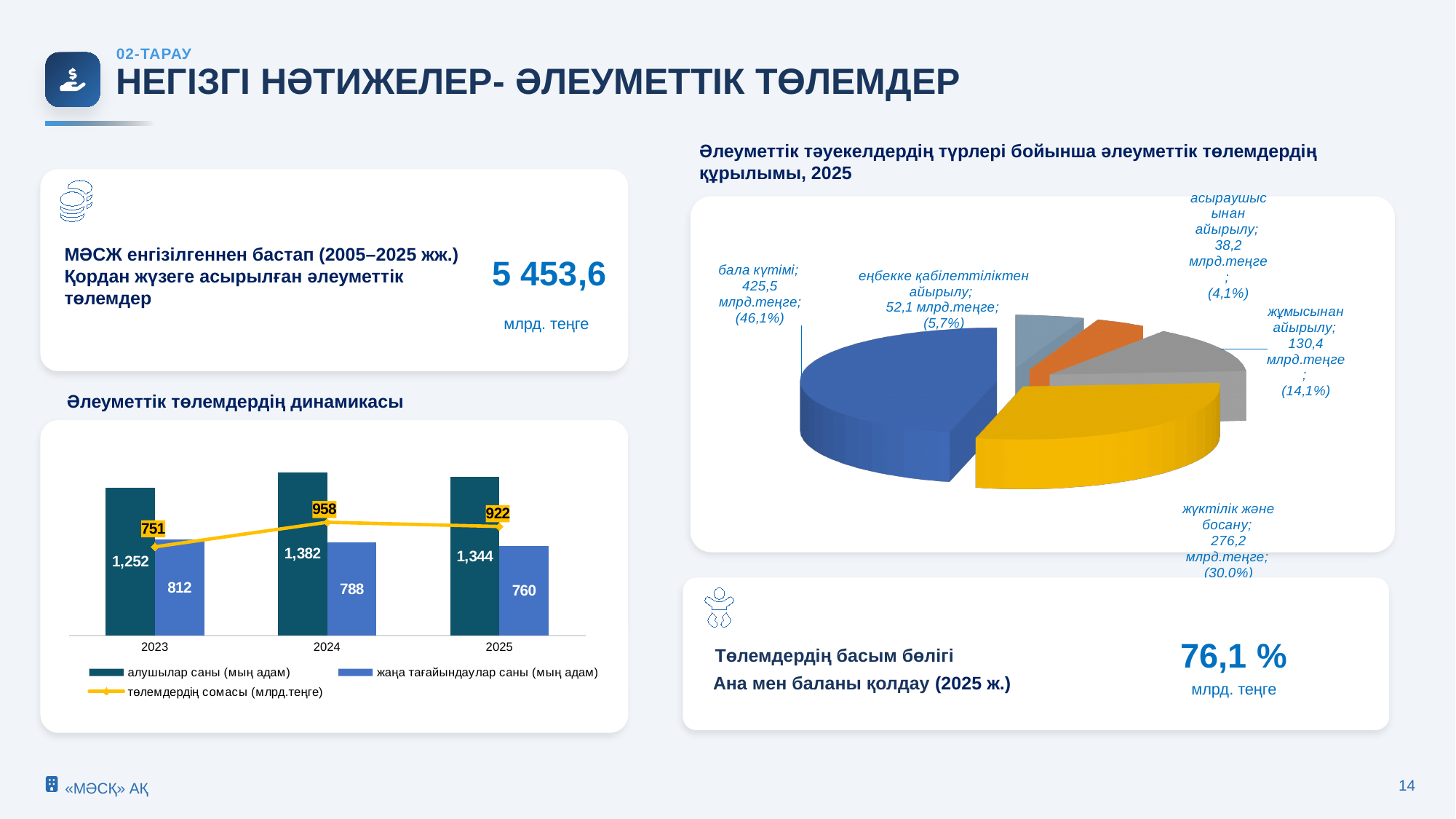

02-ТАРАУ

НЕГІЗГІ НӘТИЖЕЛЕР- ӘЛЕУМЕТТІК ТӨЛЕМДЕР

Әлеуметтік тәуекелдердің түрлері бойынша әлеуметтік төлемдердің құрылымы, 2025

[unsupported chart]

МӘСЖ енгізілгеннен бастап (2005–2025 жж.) Қордан жүзеге асырылған әлеуметтік төлемдер
5 453,6
млрд. теңге
Әлеуметтік төлемдердің динамикасы

### Chart

| Category | алушылар саны (мың адам) | жаңа тағайындаулар саны (мың адам) | төлемдердің сомасы (млрд.теңге) |
|---|---|---|---|
| 2023 | 1251.9 | 811.5 | 750.7 |
| 2024 | 1382.1 | 787.5 | 958.3 |
| 2025 | 1343.9 | 760.3 | 922.4 |

76,1 %
Төлемдердің басым бөлігі
Ана мен баланы қолдау (2025 ж.)
млрд. теңге
14
«МӘСҚ» АҚ